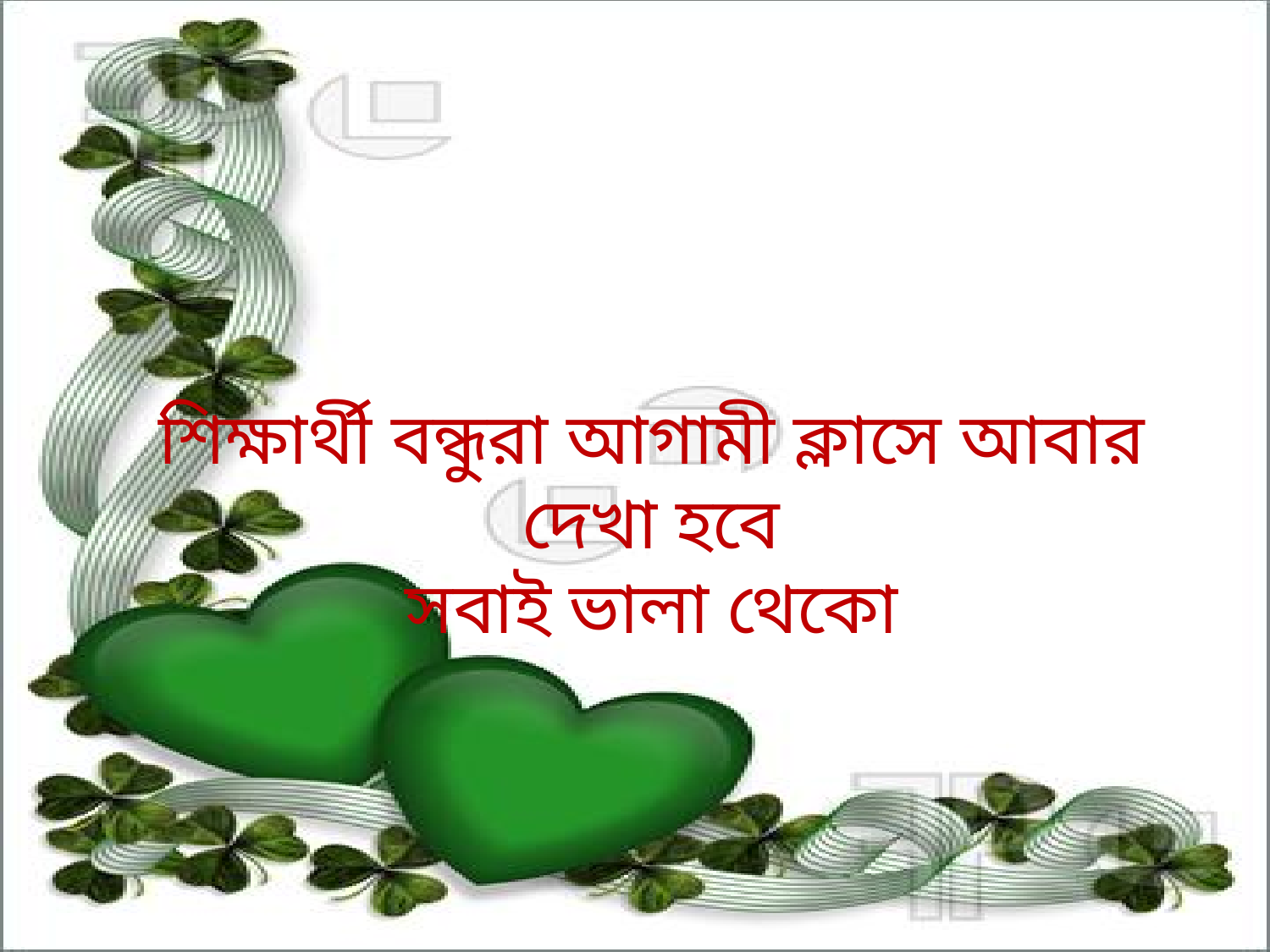

শিক্ষার্থী বন্ধুরা আগামী ক্লাসে আবার দেখা হবে
সবাই ভালা থেকো